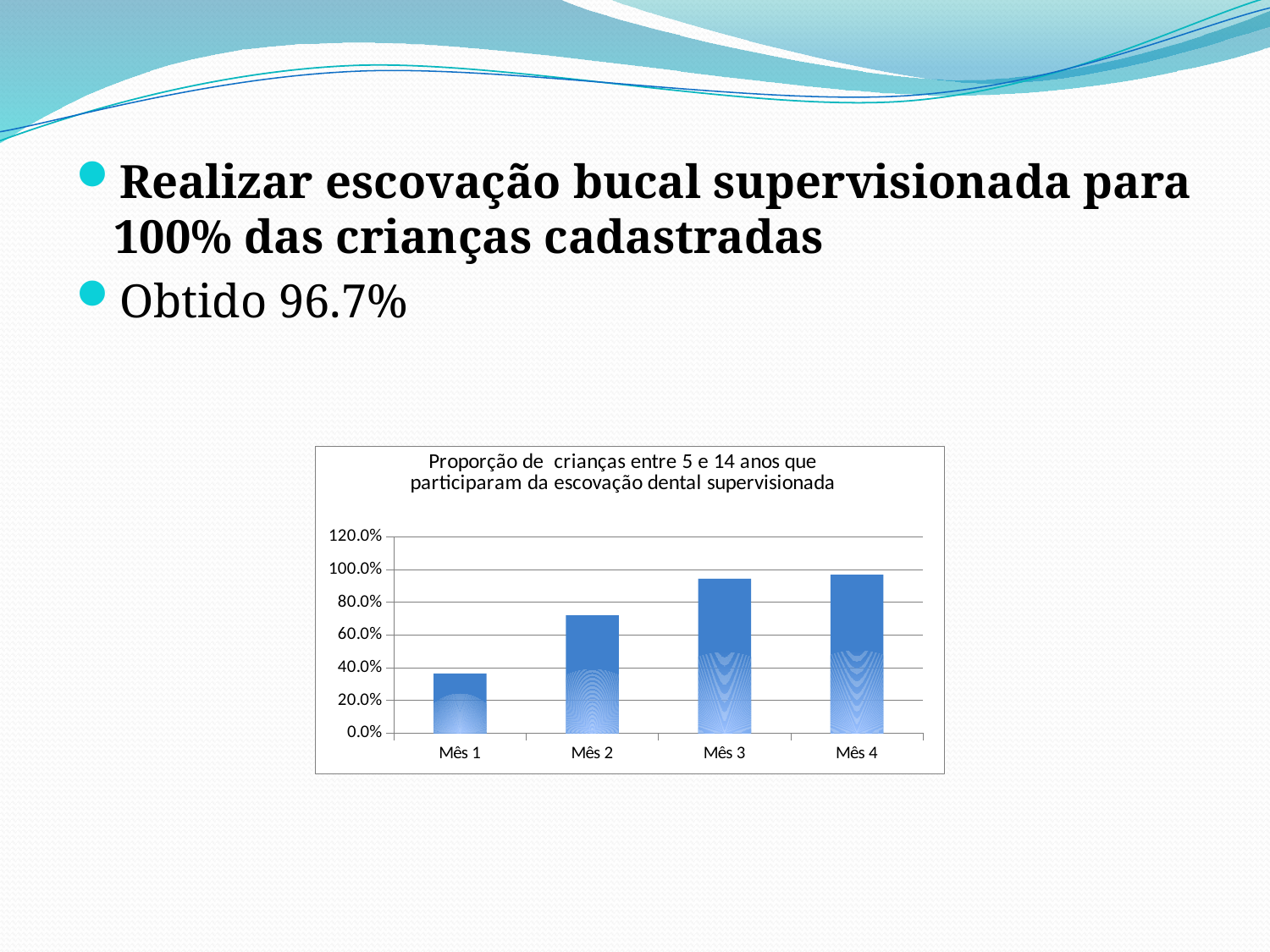

Realizar escovação bucal supervisionada para 100% das crianças cadastradas
Obtido 96.7%

### Chart:

| Category | Proporção de  crianças entre 5 e 14 anos que participaram da escovação dental supervisionada |
|---|---|
| Mês 1 | 0.36363636363636376 |
| Mês 2 | 0.7190082644628102 |
| Mês 3 | 0.9421487603305788 |
| Mês 4 | 0.9669421487603306 |